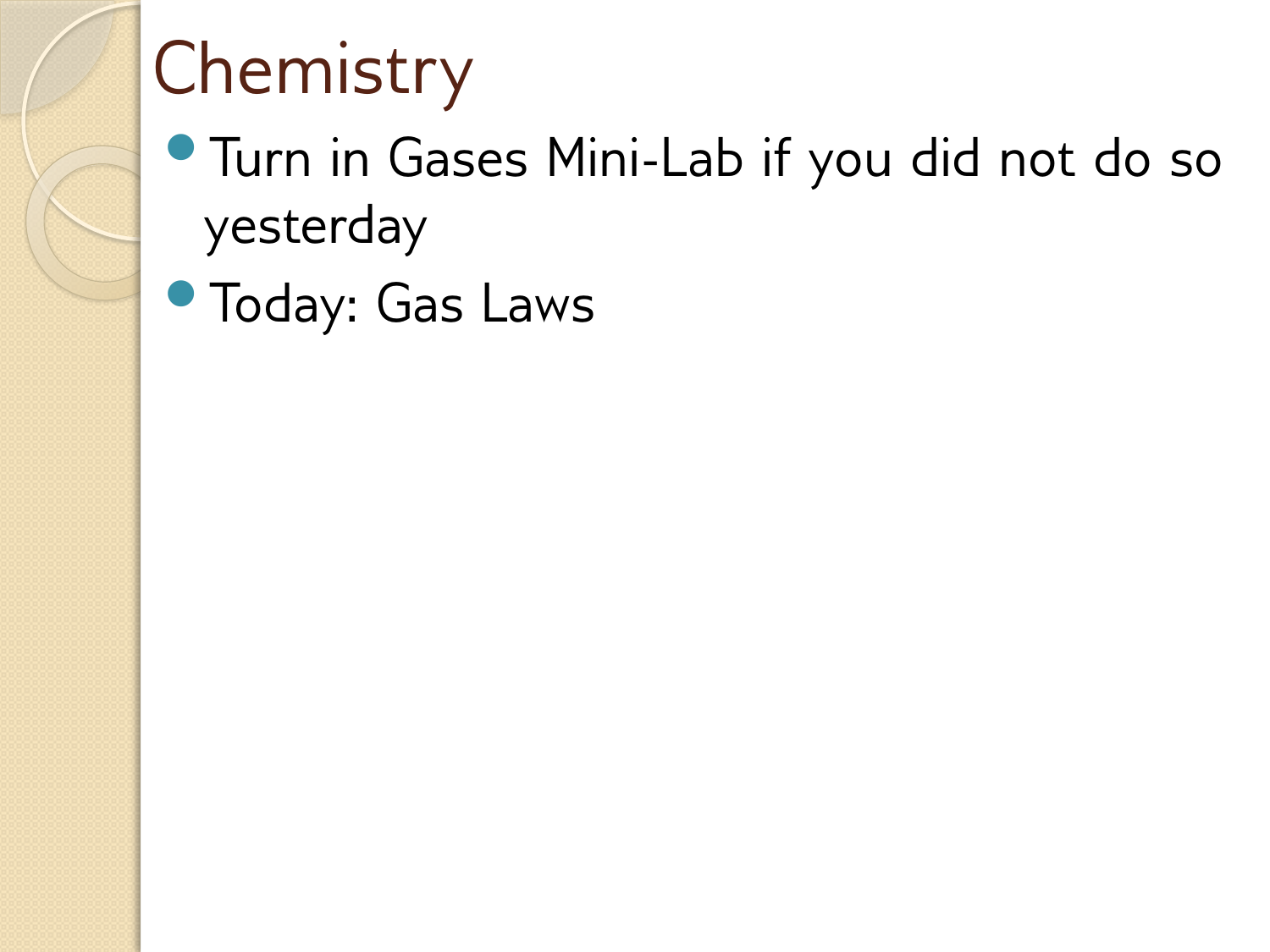

# Chemistry
Turn in Gases Mini-Lab if you did not do so yesterday
Today: Gas Laws